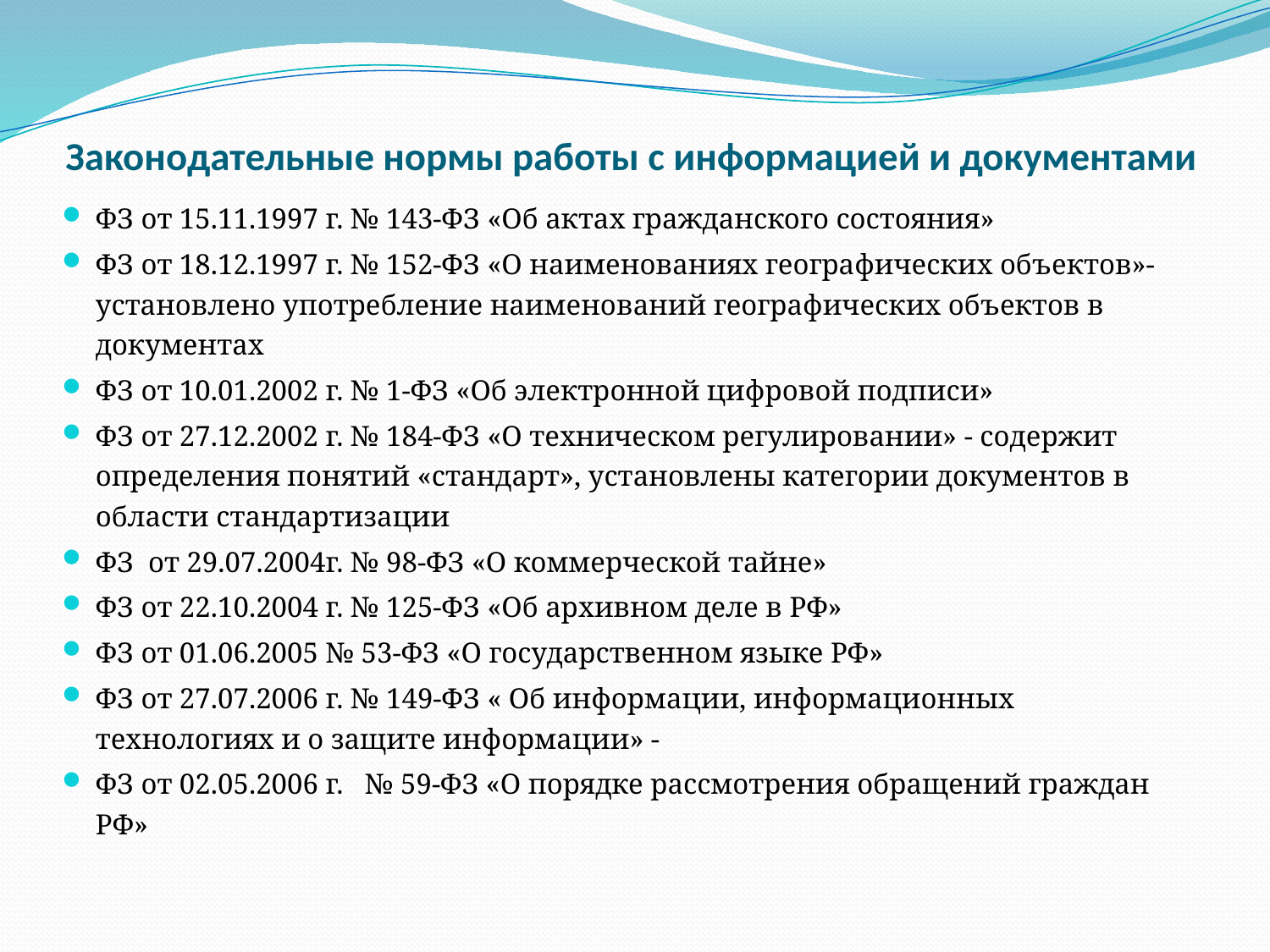

# Законодательные нормы работы с информацией и документами
ФЗ от 15.11.1997 г. № 143-ФЗ «Об актах гражданского состояния»
ФЗ от 18.12.1997 г. № 152-ФЗ «О наименованиях географических объектов»- установлено употребление наименований географических объектов в документах
ФЗ от 10.01.2002 г. № 1-ФЗ «Об электронной цифровой подписи»
ФЗ от 27.12.2002 г. № 184-ФЗ «О техническом регулировании» - содержит определения понятий «стандарт», установлены категории документов в области стандартизации
ФЗ  от 29.07.2004г. № 98-ФЗ «О коммерческой тайне»
ФЗ от 22.10.2004 г. № 125-ФЗ «Об архивном деле в РФ»
ФЗ от 01.06.2005 № 53-ФЗ «О государственном языке РФ»
ФЗ от 27.07.2006 г. № 149-ФЗ « Об информации, информационных технологиях и о защите информации» -
ФЗ от 02.05.2006 г.   № 59-ФЗ «О порядке рассмотрения обращений граждан РФ»